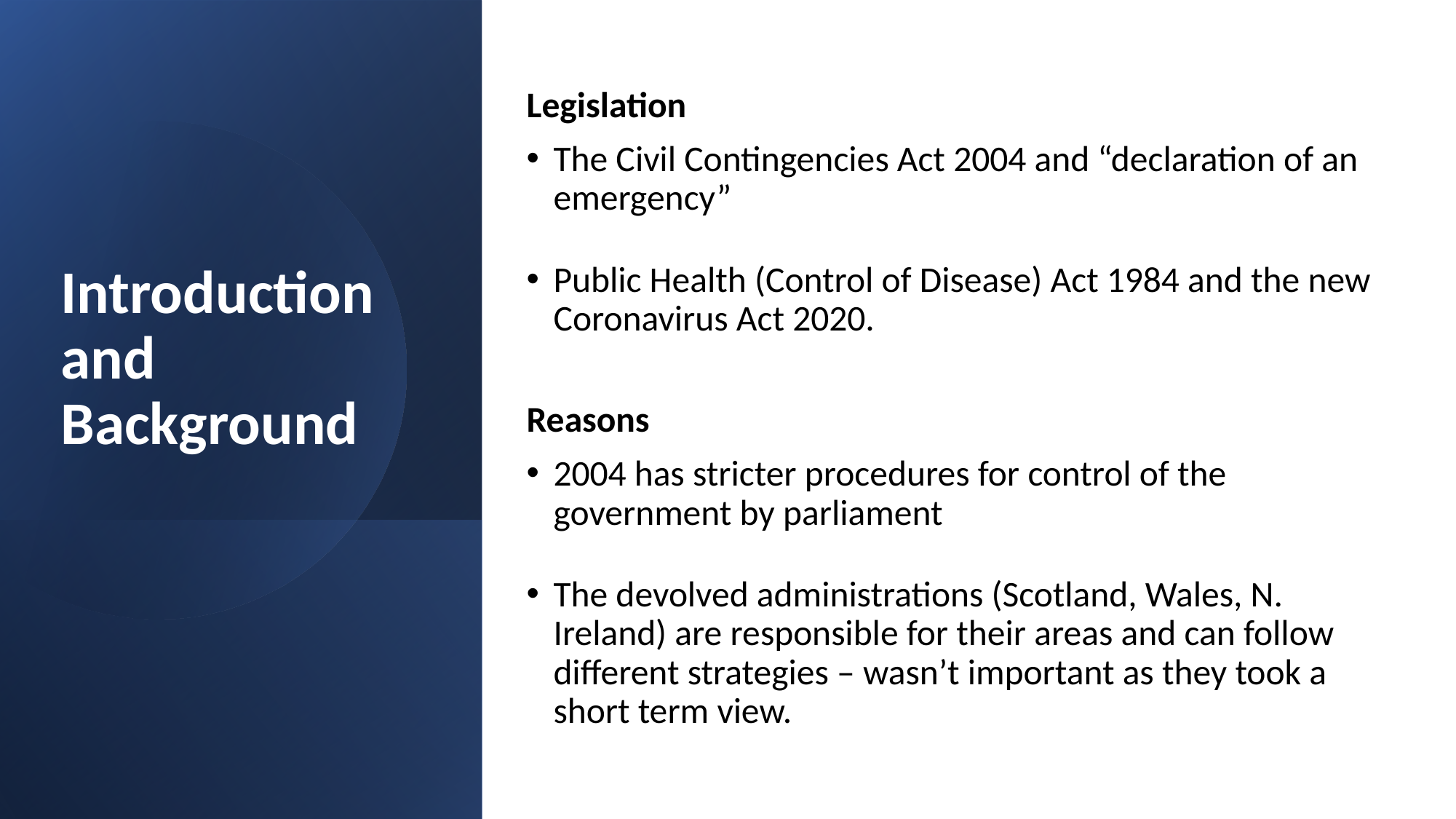

# Introduction and Background
Legislation
The Civil Contingencies Act 2004 and “declaration of an emergency”

Public Health (Control of Disease) Act 1984 and the new Coronavirus Act 2020.

Reasons
2004 has stricter procedures for control of the government by parliament

The devolved administrations (Scotland, Wales, N. Ireland) are responsible for their areas and can follow different strategies – wasn’t important as they took a short term view.